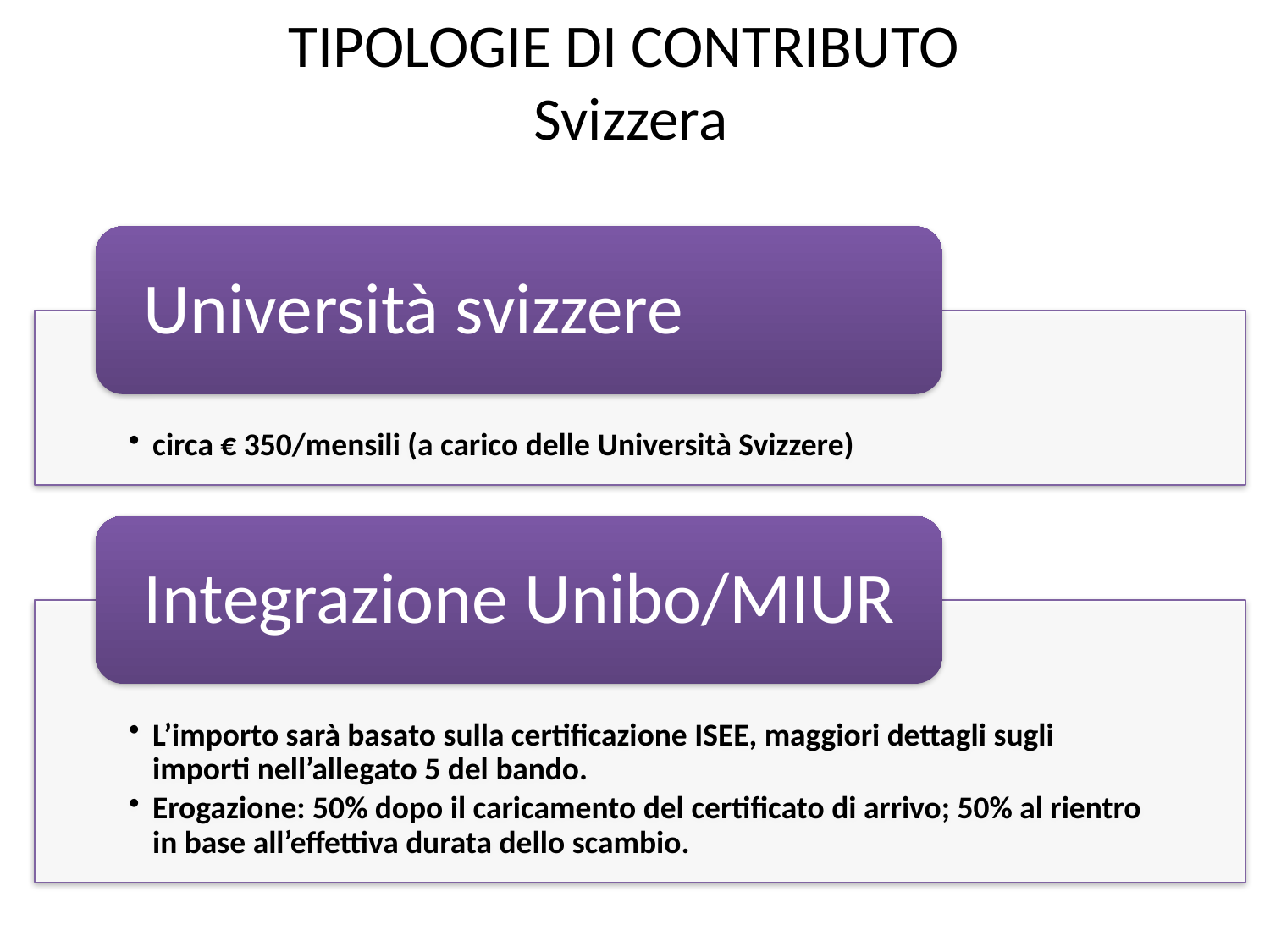

# TIPOLOGIE DI CONTRIBUTO Svizzera
circa € 350/mensili (a carico delle Università Svizzere)
Università svizzere
L’importo sarà basato sulla certificazione ISEE, maggiori dettagli sugli importi nell’allegato 5 del bando.
Erogazione: 50% dopo il caricamento del certificato di arrivo; 50% al rientro in base all’effettiva durata dello scambio.
Integrazione Unibo/MIUR